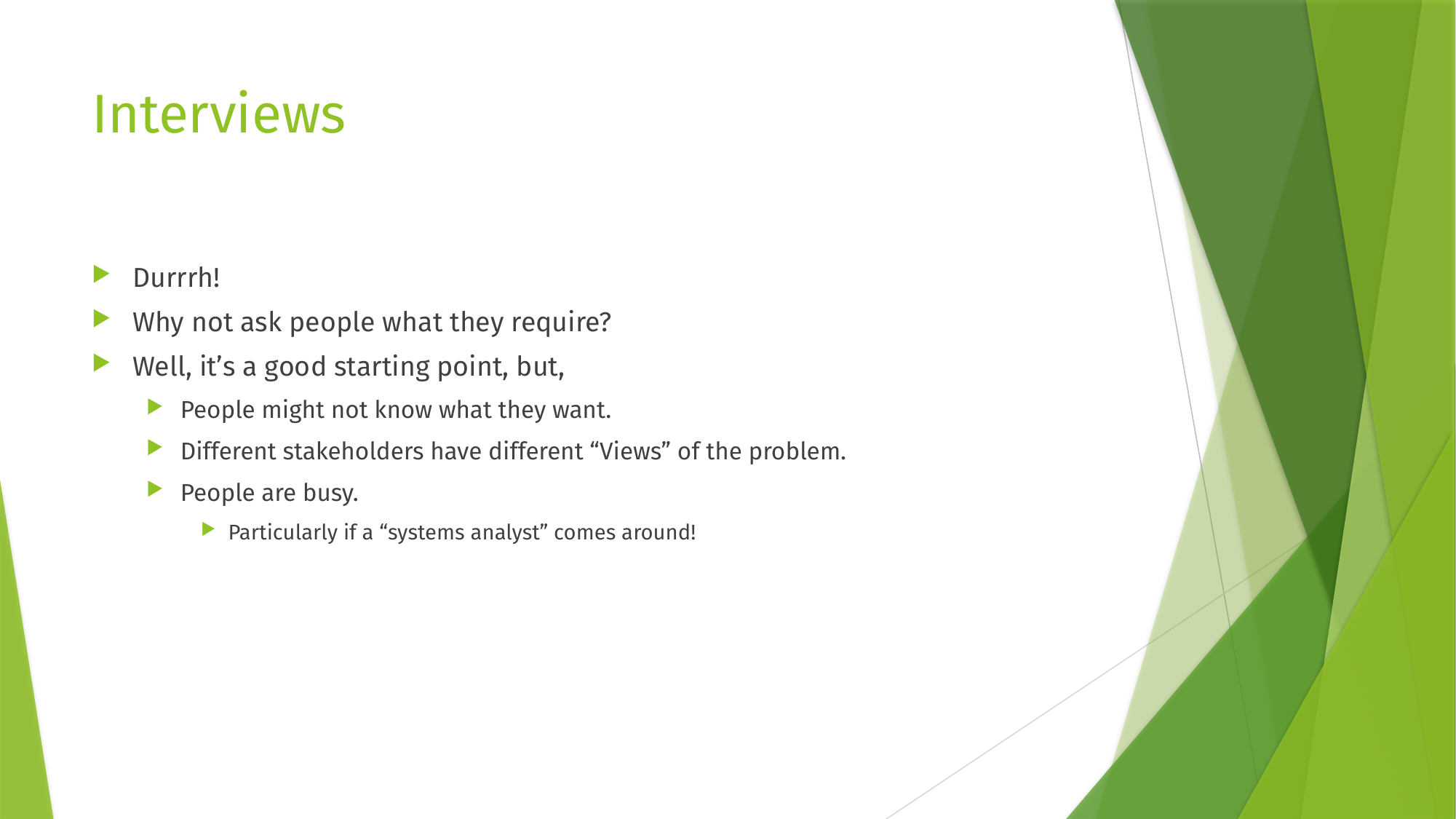

# Interviews
Durrrh!
Why not ask people what they require?
Well, it’s a good starting point, but,
People might not know what they want.
Different stakeholders have different “Views” of the problem.
People are busy.
Particularly if a “systems analyst” comes around!